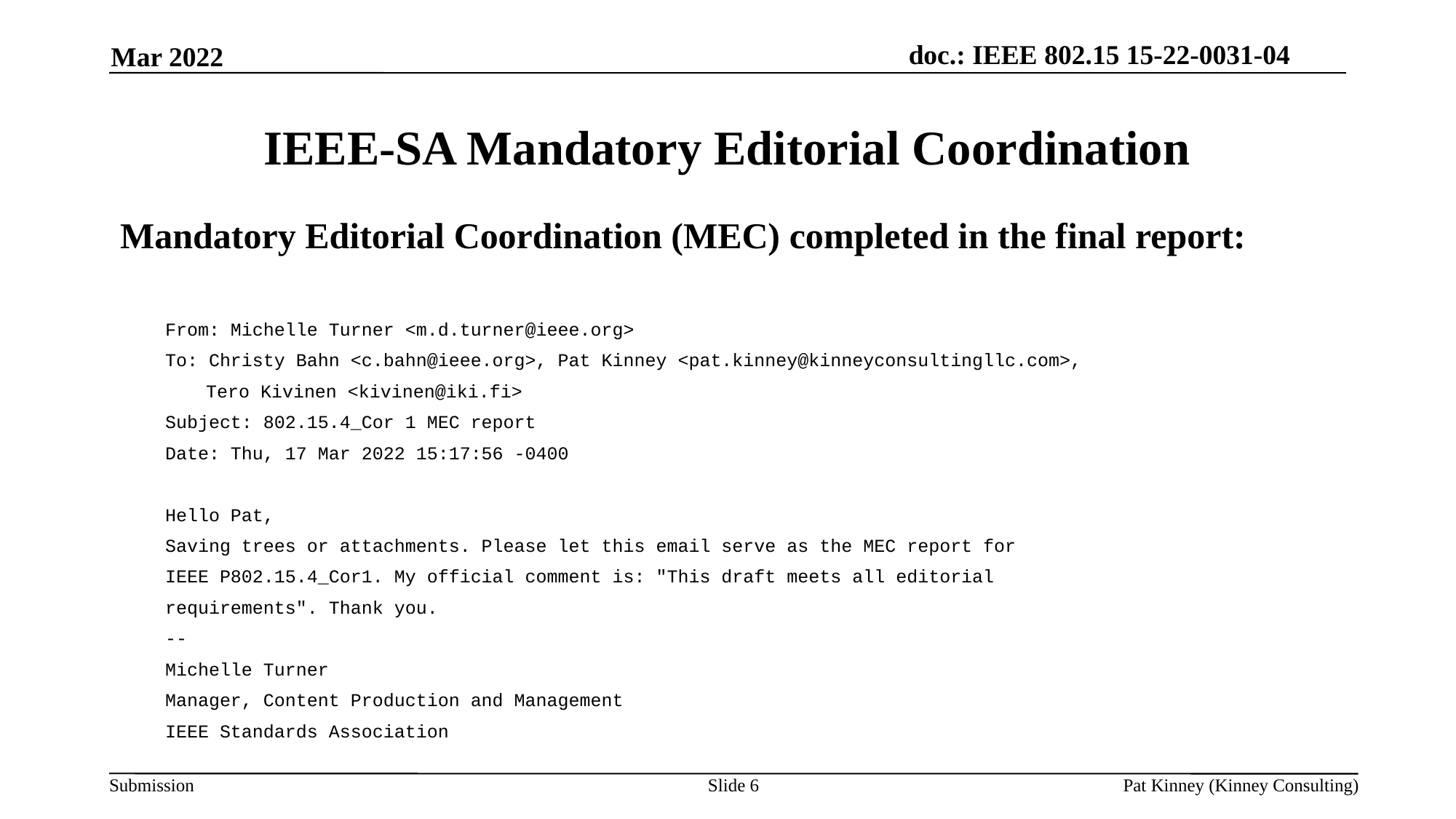

Mar 2022
IEEE-SA Mandatory Editorial Coordination
Mandatory Editorial Coordination (MEC) completed in the final report:

From: Michelle Turner <m.d.turner@ieee.org>
To: Christy Bahn <c.bahn@ieee.org>, Pat Kinney <pat.kinney@kinneyconsultingllc.com>,
	Tero Kivinen <kivinen@iki.fi>
Subject: 802.15.4_Cor 1 MEC report
Date: Thu, 17 Mar 2022 15:17:56 -0400

Hello Pat,
Saving trees or attachments. Please let this email serve as the MEC report for
IEEE P802.15.4_Cor1. My official comment is: "This draft meets all editorial
requirements". Thank you.
--
Michelle Turner
Manager, Content Production and Management
IEEE Standards Association

Slide 6
Pat Kinney (Kinney Consulting)